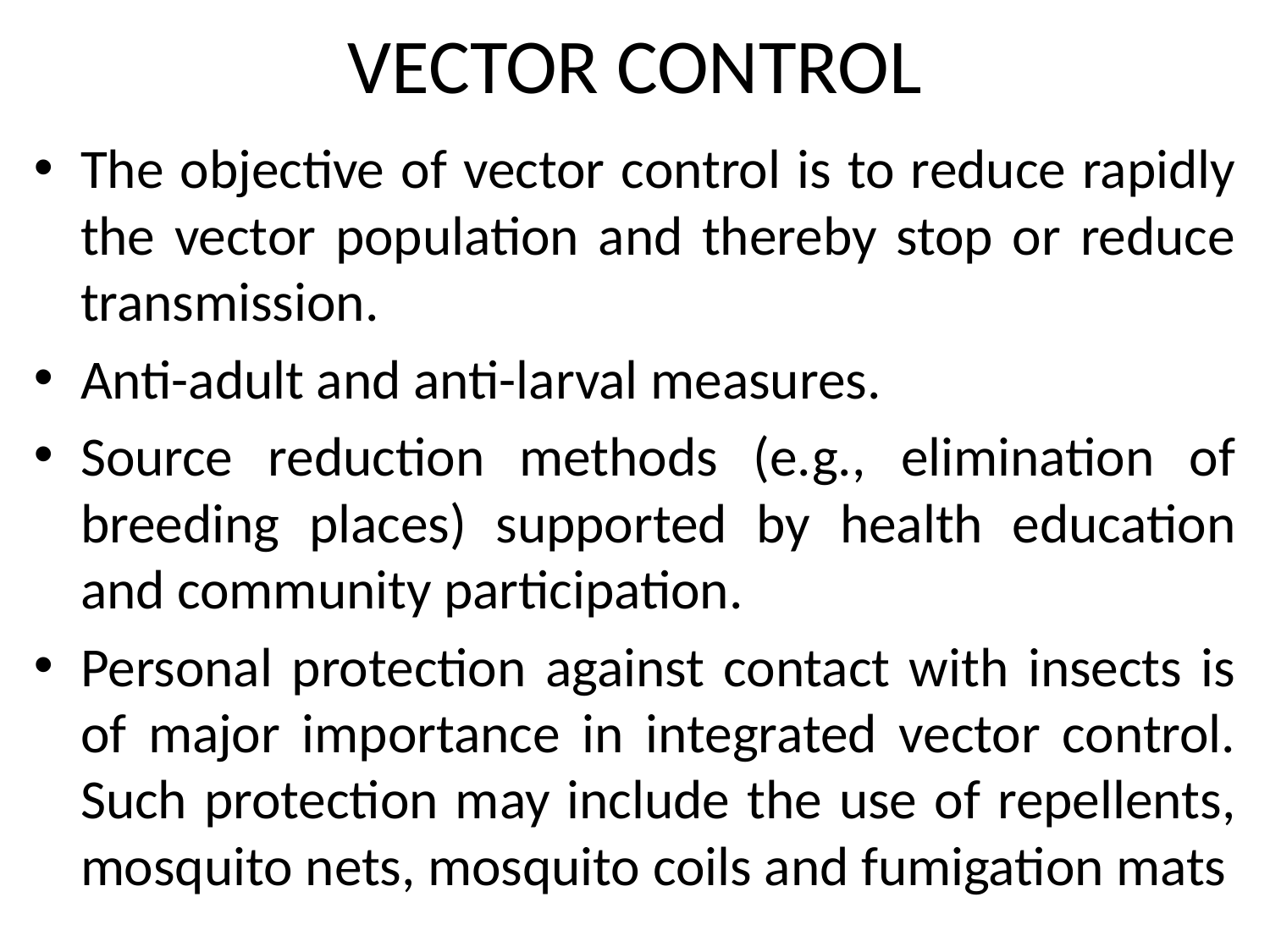

# VECTOR CONTROL
The objective of vector control is to reduce rapidly the vector population and thereby stop or reduce transmission.
Anti-adult and anti-larval measures.
Source reduction methods (e.g., elimination of breeding places) supported by health education and community participation.
Personal protection against contact with insects is of major importance in integrated vector control. Such protection may include the use of repellents, mosquito nets, mosquito coils and fumigation mats